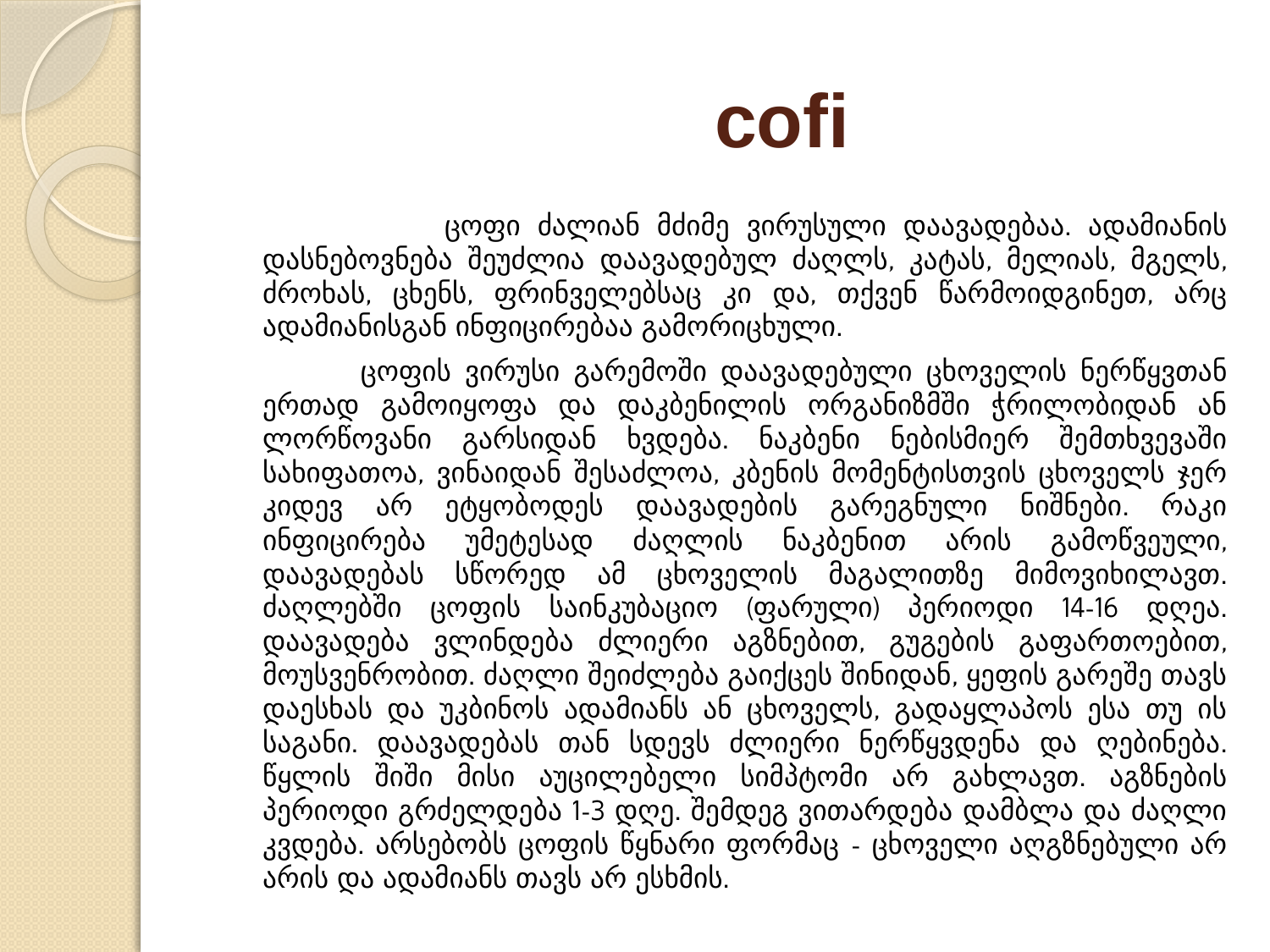

# cofi
             ცოფი ძალიან მძიმე ვირუსული დაავადებაა. ადამიანის დასნებოვნება შეუძლია დაავადებულ ძაღლს, კატას, მელიას, მგელს, ძროხას, ცხენს, ფრინველებსაც კი და, თქვენ წარმოიდგინეთ, არც ადამიანისგან ინფიცირებაა გამორიცხული.
          ცოფის ვირუსი გარემოში დაავადებული ცხოველის ნერწყვთან ერთად გამოიყოფა და დაკბენილის ორგანიზმში ჭრილობიდან ან ლორწოვანი გარსიდან ხვდება. ნაკბენი ნებისმიერ შემთხვევაში სახიფათოა, ვინაიდან შესაძლოა, კბენის მომენტისთვის ცხოველს ჯერ კიდევ არ ეტყობოდეს დაავადების გარეგნული ნიშნები. რაკი ინფიცირება უმეტესად ძაღლის ნაკბენით არის გამოწვეული, დაავადებას სწორედ ამ ცხოველის მაგალითზე მიმოვიხილავთ. ძაღლებში ცოფის საინკუბაციო (ფარული) პერიოდი 14-16 დღეა. დაავადება ვლინდება ძლიერი აგზნებით, გუგების გაფართოებით, მოუსვენრობით. ძაღლი შეიძლება გაიქცეს შინიდან, ყეფის გარეშე თავს დაესხას და უკბინოს ადამიანს ან ცხოველს, გადაყლაპოს ესა თუ ის საგანი. დაავადებას თან სდევს ძლიერი ნერწყვდენა და ღებინება. წყლის შიში მისი აუცილებელი სიმპტომი არ გახლავთ. აგზნების პერიოდი გრძელდება 1-3 დღე. შემდეგ ვითარდება დამბლა და ძაღლი კვდება. არსებობს ცოფის წყნარი ფორმაც - ცხოველი აღგზნებული არ არის და ადამიანს თავს არ ესხმის.